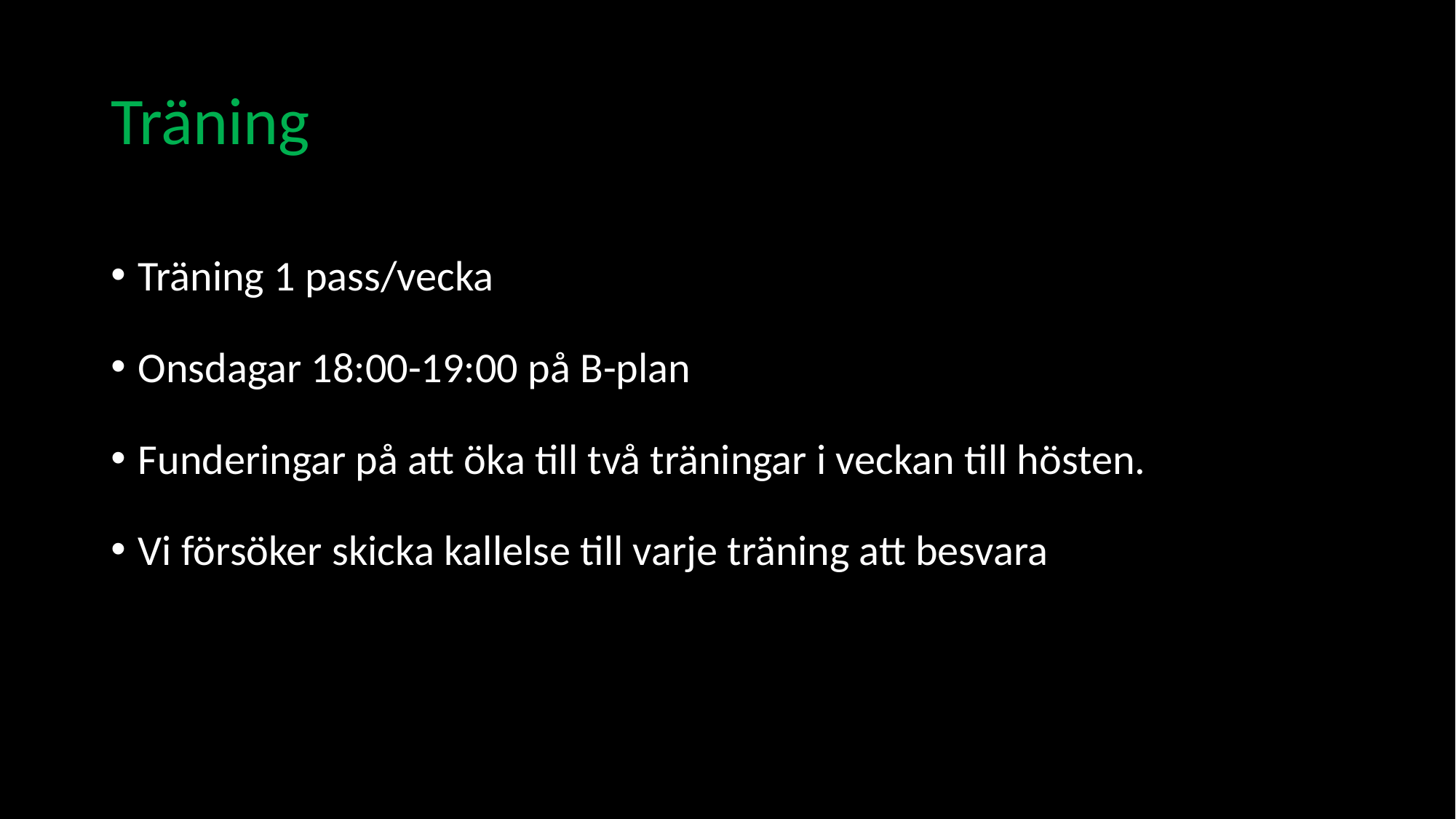

# Träning
Träning 1 pass/vecka
Onsdagar 18:00-19:00 på B-plan
Funderingar på att öka till två träningar i veckan till hösten.
Vi försöker skicka kallelse till varje träning att besvara